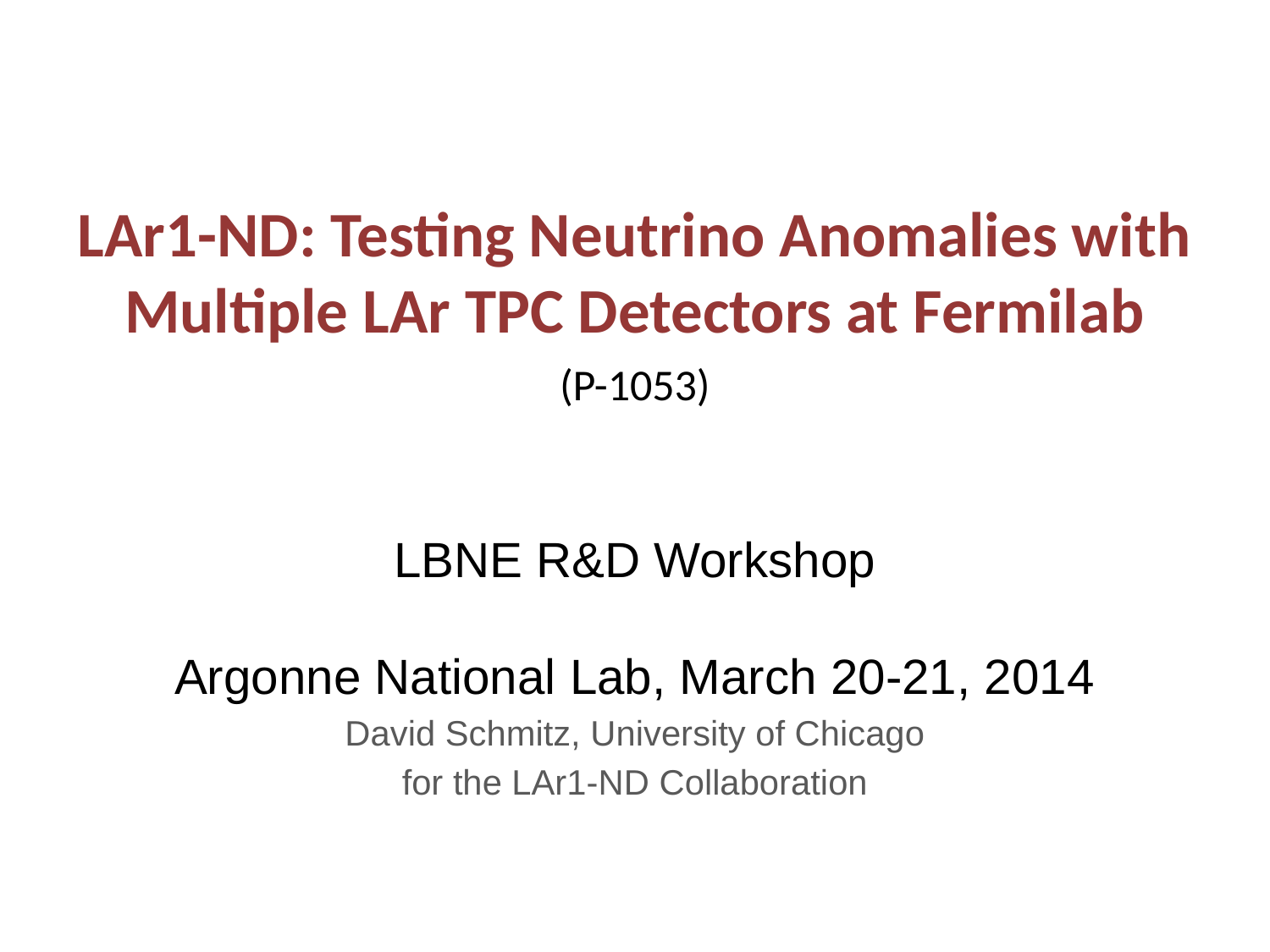

# LAr1-ND: Testing Neutrino Anomalies with Multiple LAr TPC Detectors at Fermilab
(P-1053)
LBNE R&D Workshop
Argonne National Lab, March 20-21, 2014
David Schmitz, University of Chicago
for the LAr1-ND Collaboration